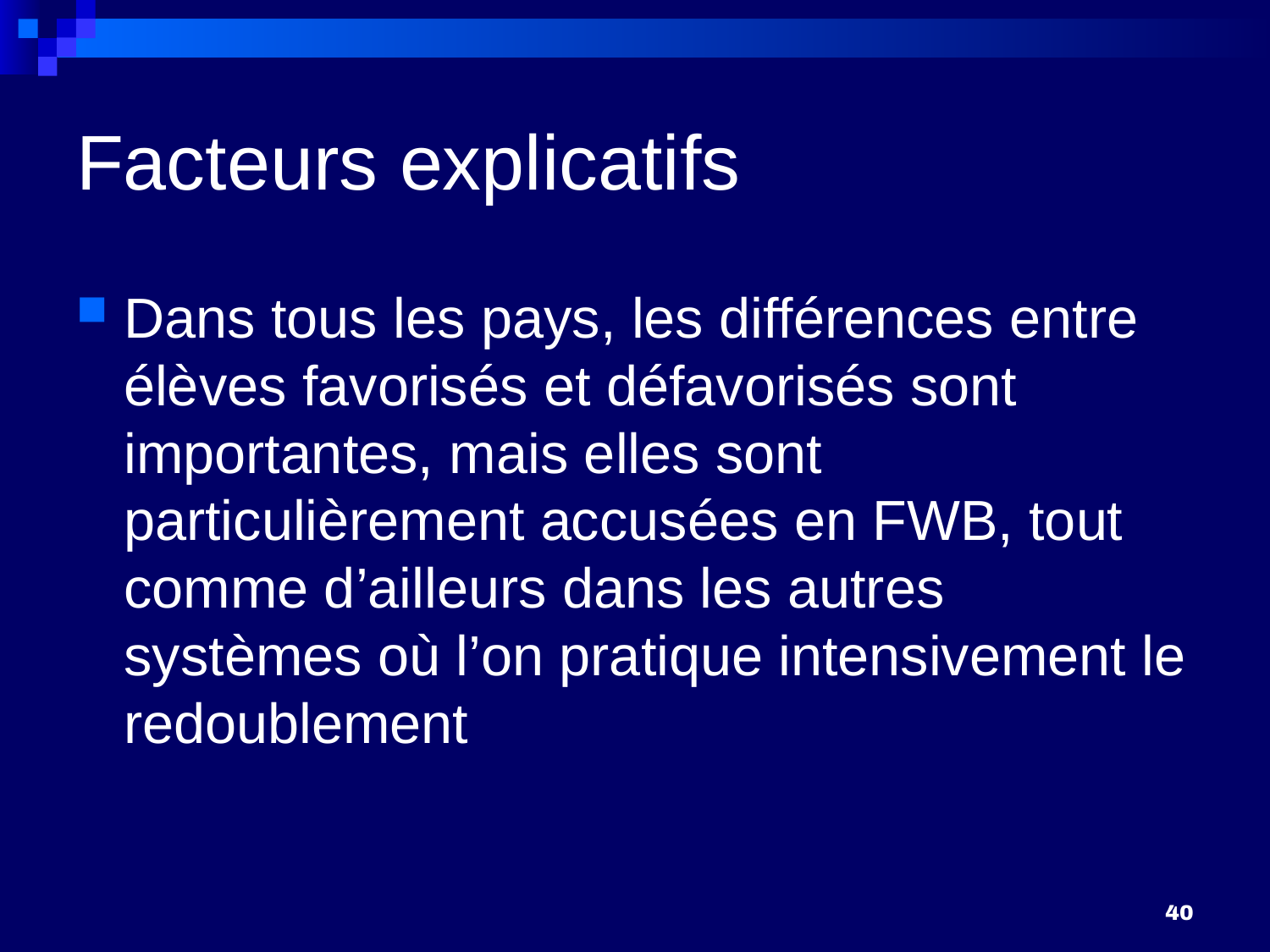

# Facteurs explicatifs
Dans tous les pays, les différences entre élèves favorisés et défavorisés sont importantes, mais elles sont particulièrement accusées en FWB, tout comme d’ailleurs dans les autres systèmes où l’on pratique intensivement le redoublement
40